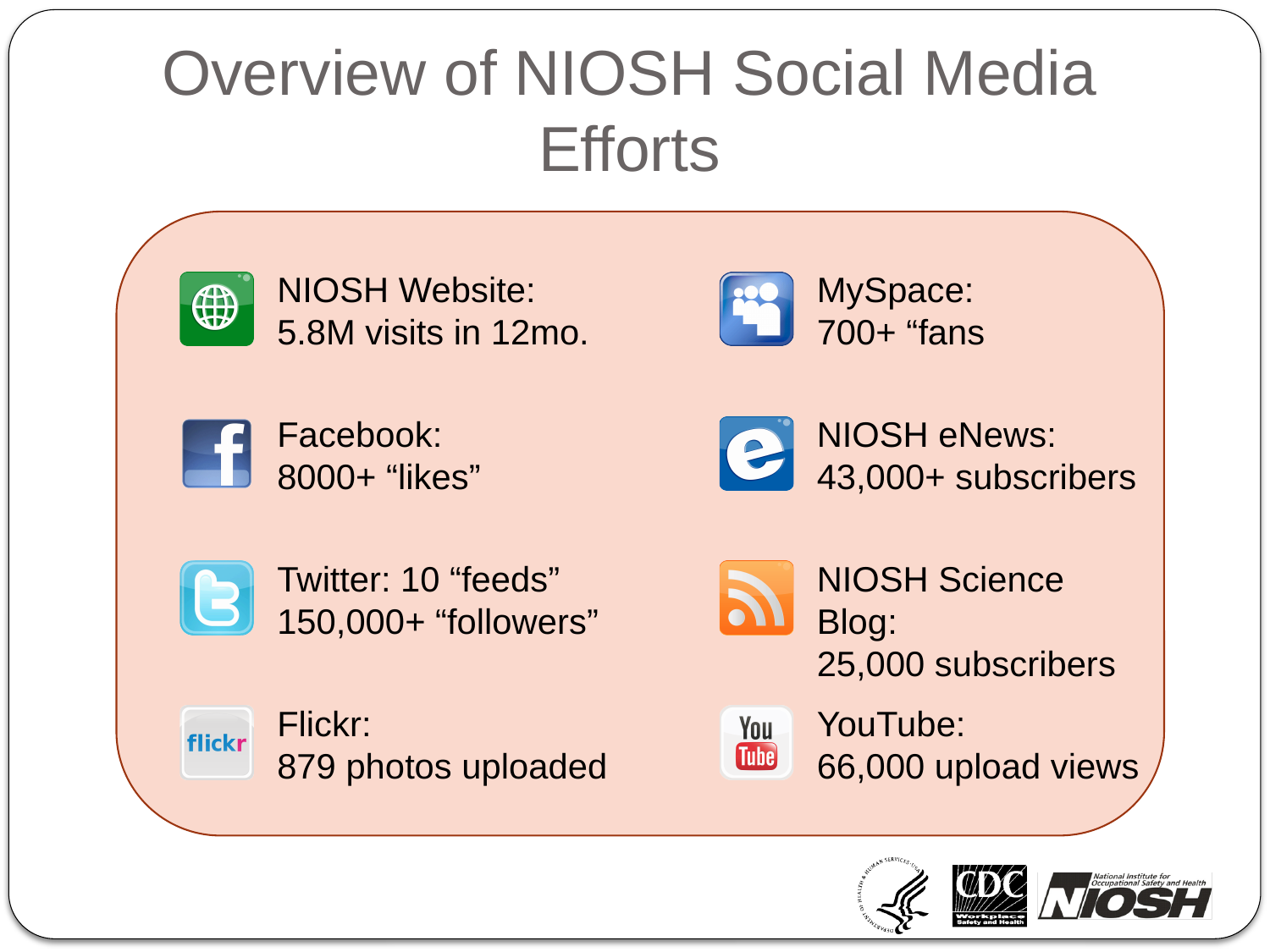

# Overview of NIOSH Social Media Efforts

NIOSH Website:
5.8M visits in 12mo.
MySpace:
700+ “fans

Facebook:
8000+ “likes”
NIOSH eNews:
43,000+ subscribers

Twitter: 10 “feeds”
150,000+ “followers”
NIOSH Science Blog:
25,000 subscribers

Flickr:
879 photos uploaded
YouTube:
66,000 upload views